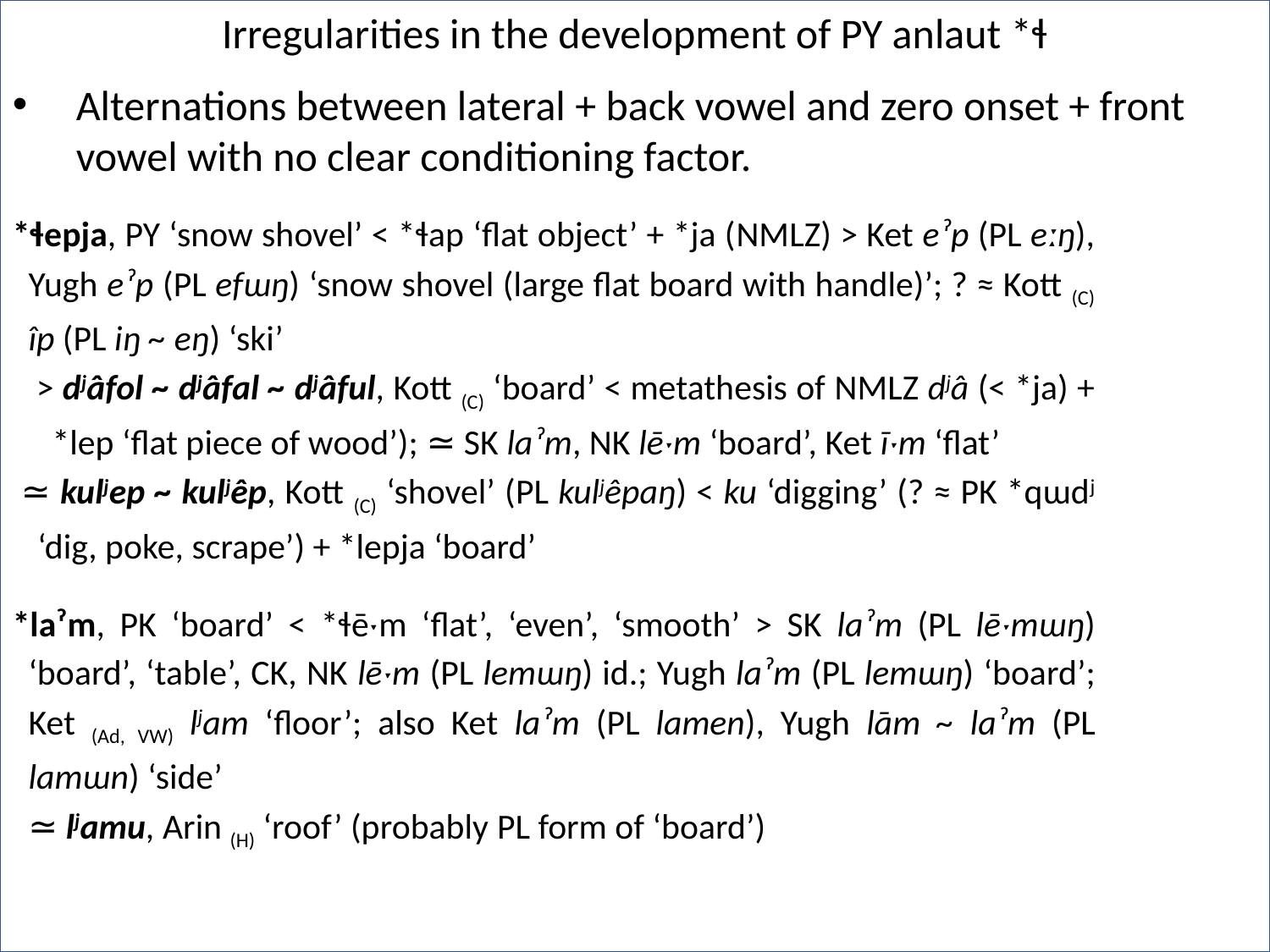

Irregularities in the development of PY anlaut *ɬ

Alternations between lateral + back vowel and zero onset + front vowel with no clear conditioning factor.

*ɬepja, PY ‘snow shovel’ < *ɬap ‘flat object’ + *ja (nmlz) > Ket eˀp (pl eːŋ), Yugh eˀp (pl efɯŋ) ‘snow shovel (large flat board with handle)’; ? ≈ Kott (C) îp (pl iŋ ~ eŋ) ‘ski’
> djâfol ~ djâfal ~ djâful, Kott (C) ‘board’ < metathesis of nmlz djâ (< *ja) + *lep ‘flat piece of wood’); ≃ SK laˀm, NK lēˑm ‘board’, Ket īˑm ‘flat’
≃ kuljep ~ kuljêp, Kott (C) ‘shovel’ (pl kuljêpaŋ) < ku ‘digging’ (? ≈ PK *qɯdj ‘dig, poke, scrape’) + *lepja ‘board’

*laˀm, PK ‘board’ < *ɬēˑm ‘flat’, ‘even’, ‘smooth’ > SK laˀm (pl lēˑmɯŋ) ‘board’, ‘table’, CK, NK lēˑm (pl lemɯŋ) id.; Yugh laˀm (pl lemɯŋ) ‘board’; Ket (Ad, VW) ljam ‘floor’; also Ket laˀm (pl lamen), Yugh lām ~ laˀm (pl lamɯn) ‘side’
≃ ljamu, Arin (H) ‘roof’ (probably pl form of ‘board’)